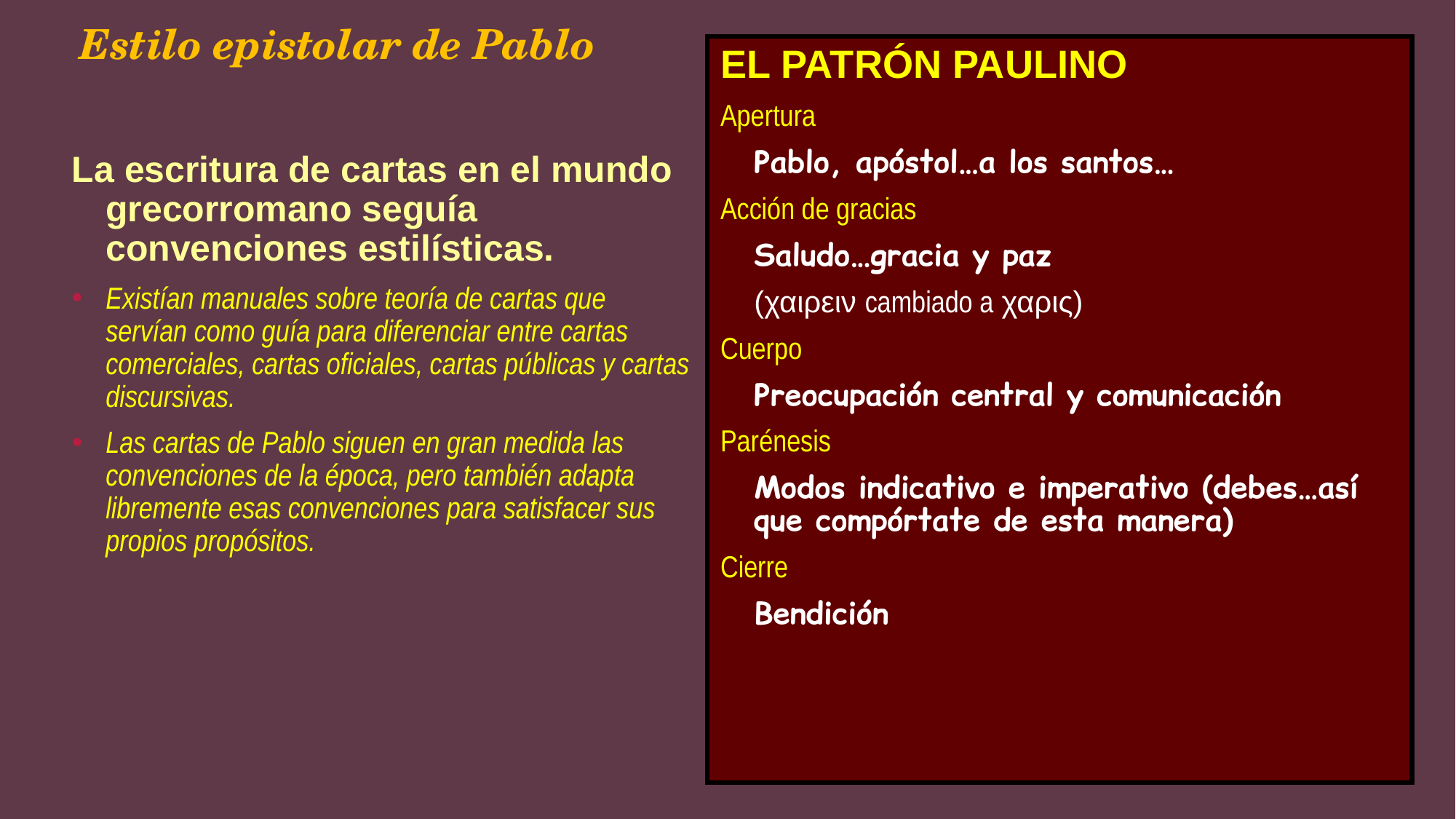

# Estilo epistolar de Pablo

EL PATRÓN PAULINO
Apertura
	Pablo, apóstol…a los santos…
Acción de gracias
	Saludo…gracia y paz
	(χαιρειν cambiado a χαρις)
Cuerpo
	Preocupación central y comunicación
Parénesis
	Modos indicativo e imperativo (debes…así que compórtate de esta manera)
Cierre
	Bendición
La escritura de cartas en el mundo grecorromano seguía convenciones estilísticas.
Existían manuales sobre teoría de cartas que servían como guía para diferenciar entre cartas comerciales, cartas oficiales, cartas públicas y cartas discursivas.
Las cartas de Pablo siguen en gran medida las convenciones de la época, pero también adapta libremente esas convenciones para satisfacer sus propios propósitos.